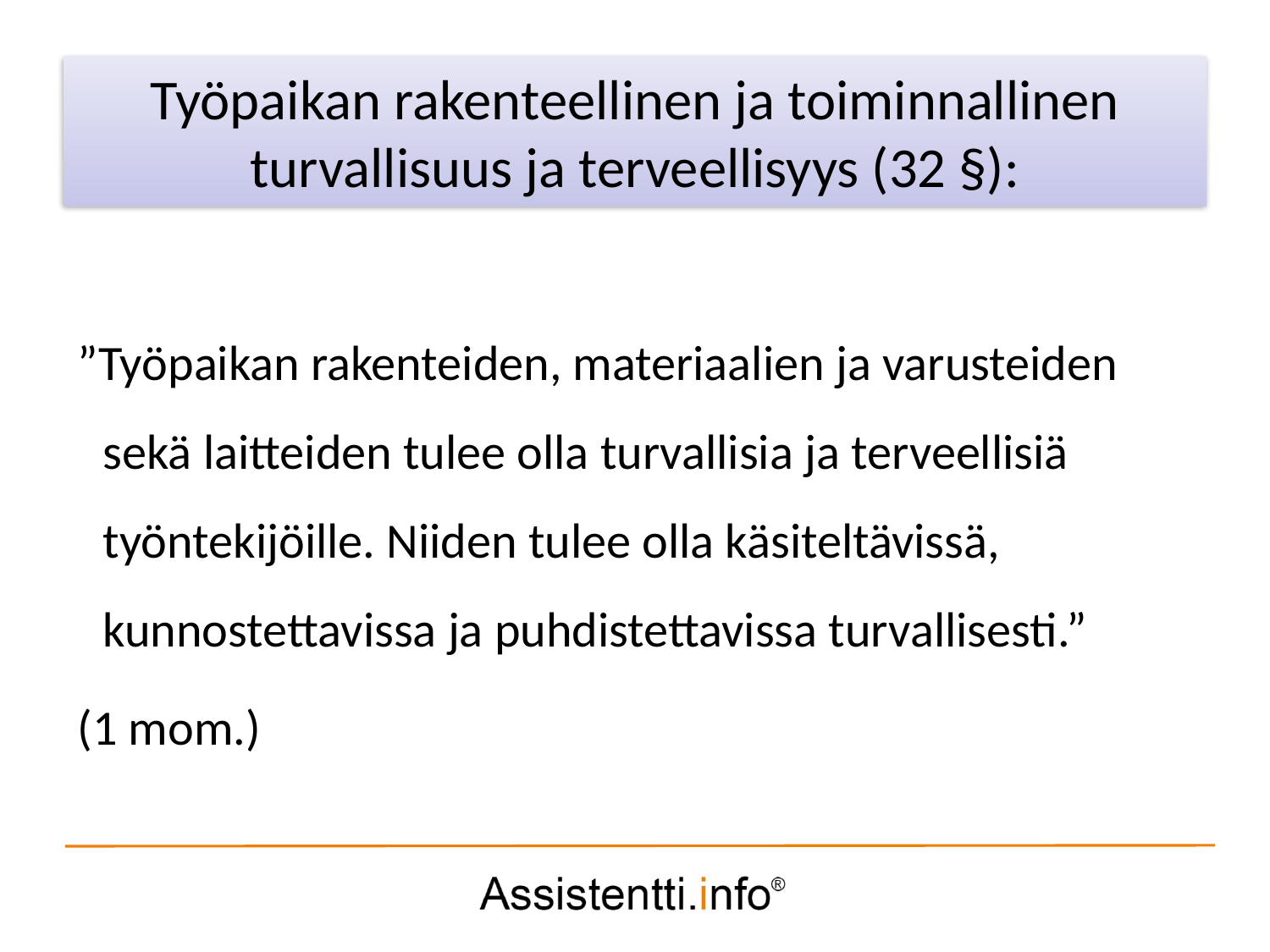

Palvelusuunnitelman idea
Työpaikan rakenteellinen ja toiminnallinen turvallisuus ja terveellisyys (32 §):

”Työpaikan rakenteiden, materiaalien ja varusteiden sekä laitteiden tulee olla turvallisia ja terveellisiä työntekijöille. Niiden tulee olla käsiteltävissä, kunnostettavissa ja puhdistettavissa turvallisesti.”
(1 mom.)